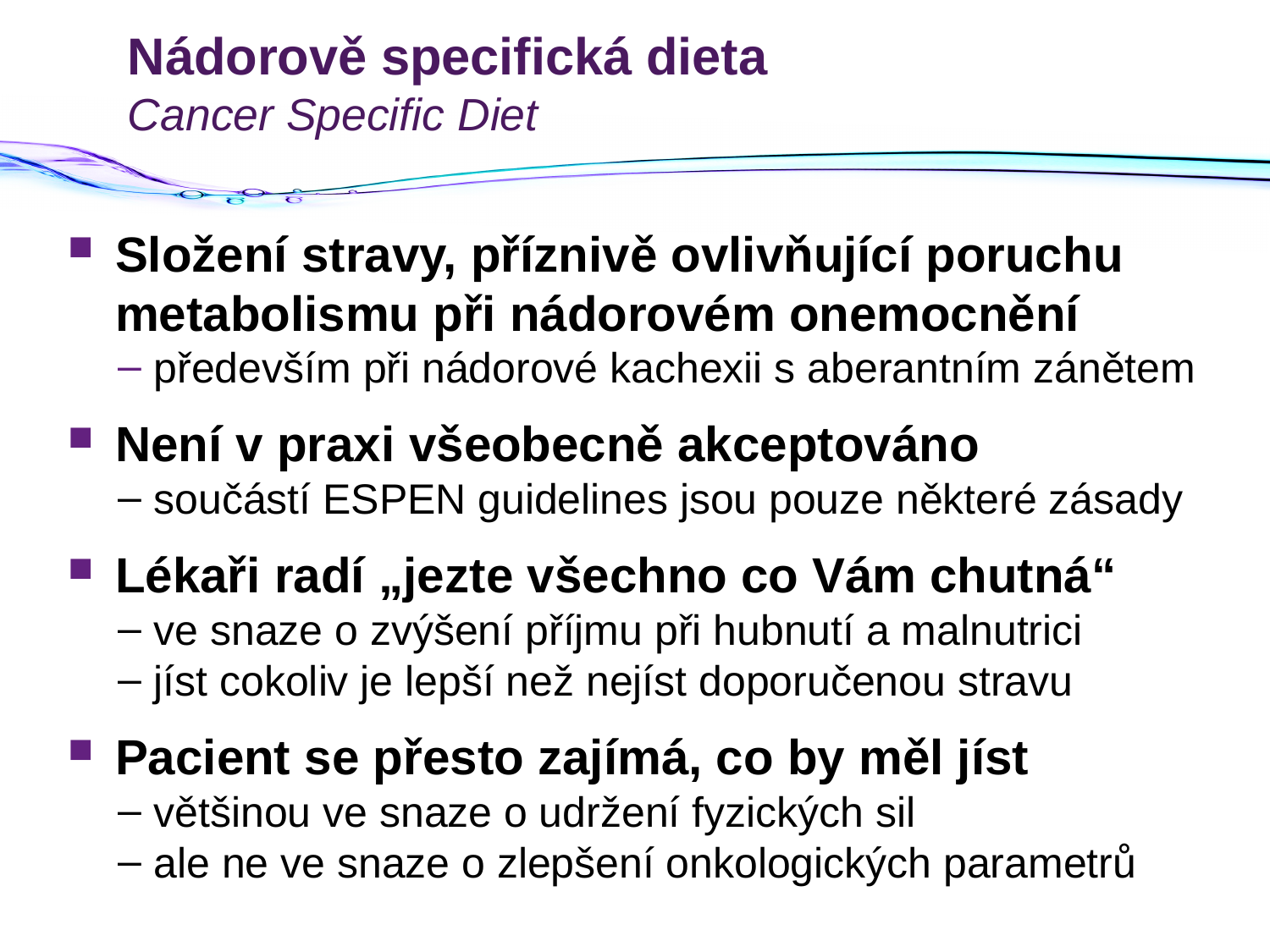

# Nádorově specifická dieta Cancer Specific Diet
Složení stravy, příznivě ovlivňující poruchu metabolismu při nádorovém onemocnění
především při nádorové kachexii s aberantním zánětem
Není v praxi všeobecně akceptováno
součástí ESPEN guidelines jsou pouze některé zásady
Lékaři radí „jezte všechno co Vám chutná“
ve snaze o zvýšení příjmu při hubnutí a malnutrici
jíst cokoliv je lepší než nejíst doporučenou stravu
Pacient se přesto zajímá, co by měl jíst
většinou ve snaze o udržení fyzických sil
ale ne ve snaze o zlepšení onkologických parametrů